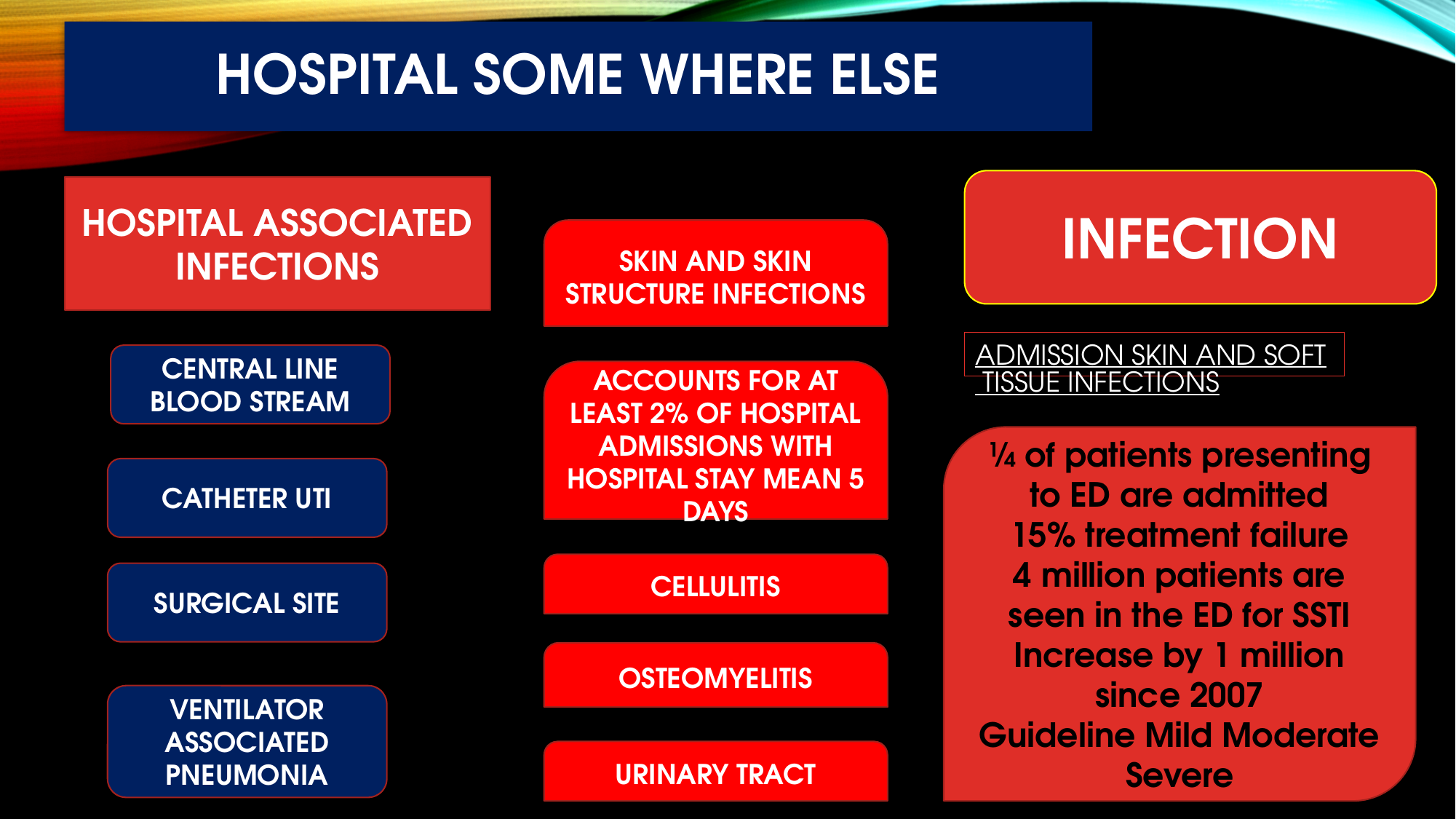

# HOSPITAL SOME WHERE ELSE
INFECTION
HOSPITAL ASSOCIATED INFECTIONS
SKIN AND SKIN STRUCTURE INFECTIONS
ADMISSION SKIN AND SOFT TISSUE INFECTIONS
CENTRAL LINE BLOOD STREAM
ACCOUNTS FOR AT LEAST 2% OF HOSPITAL ADMISSIONS WITH HOSPITAL STAY MEAN 5 DAYS
¼ of patients presenting to ED are admitted
15% treatment failure
4 million patients are seen in the ED for SSTI
Increase by 1 million since 2007
Guideline Mild Moderate Severe
CATHETER UTI
CELLULITIS
SURGICAL SITE
OSTEOMYELITIS
VENTILATOR ASSOCIATED PNEUMONIA
URINARY TRACT